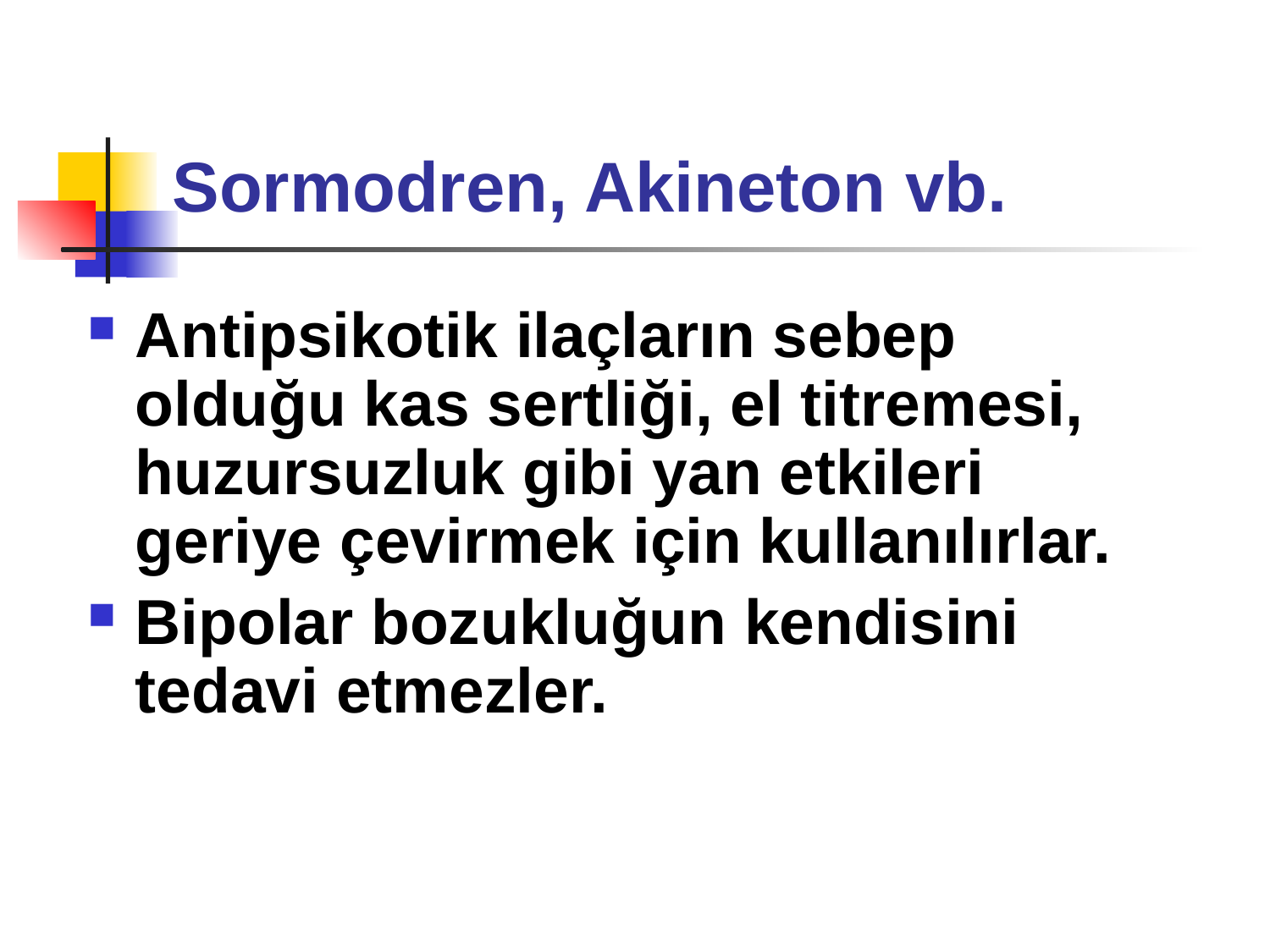

# Sormodren, Akineton vb.
Antipsikotik ilaçların sebep olduğu kas sertliği, el titremesi, huzursuzluk gibi yan etkileri geriye çevirmek için kullanılırlar.
Bipolar bozukluğun kendisini tedavi etmezler.